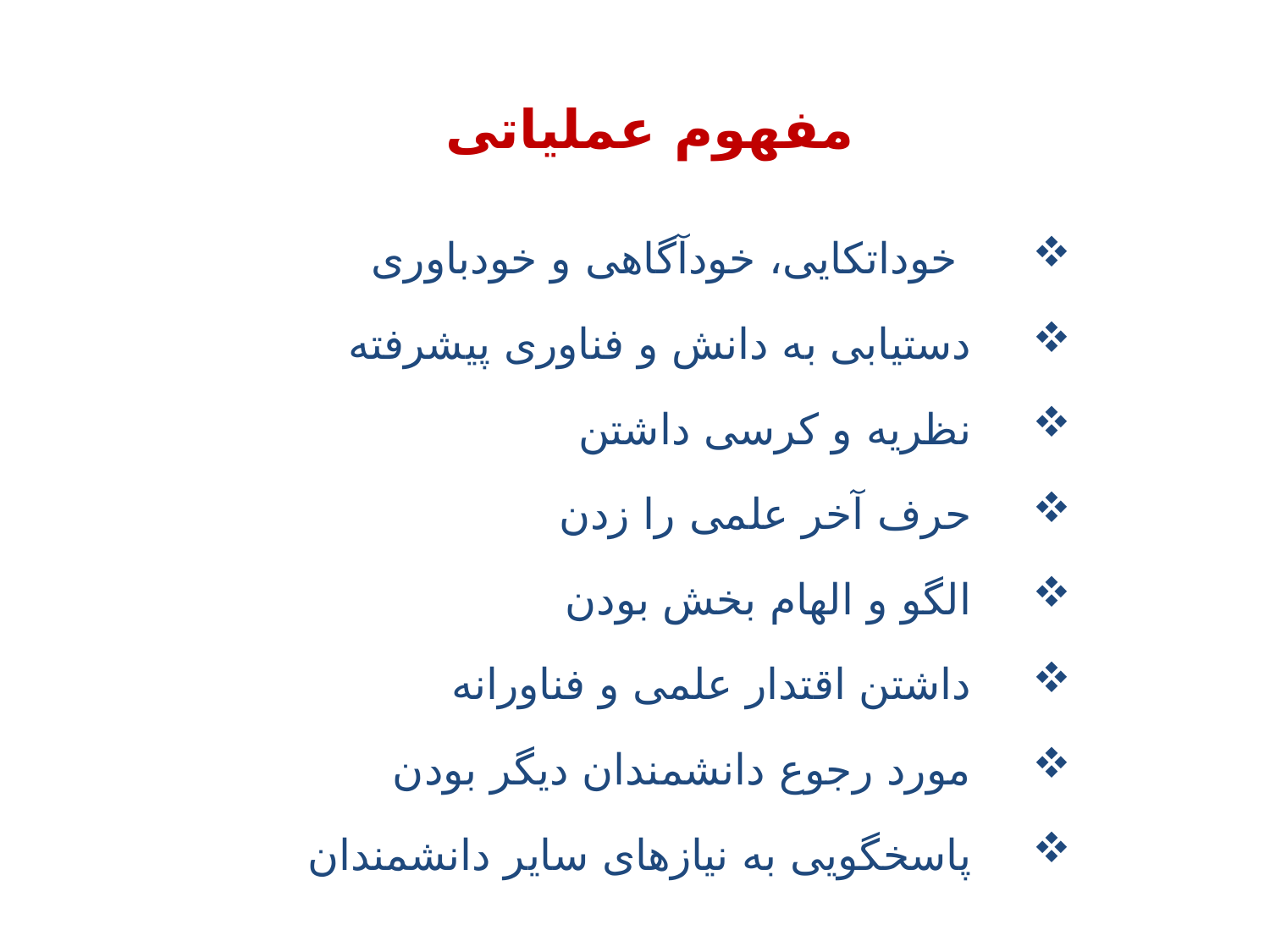

مفهوم عملیاتی

 خوداتکایی، خودآگاهی و خودباوری
دستیابی به دانش و فناوری پیشرفته
نظریه و کرسی داشتن
حرف آخر علمی را زدن
الگو و الهام بخش بودن
داشتن اقتدار علمی و فناورانه
مورد رجوع دانشمندان دیگر بودن
پاسخگویی به نیازهای سایر دانشمندان